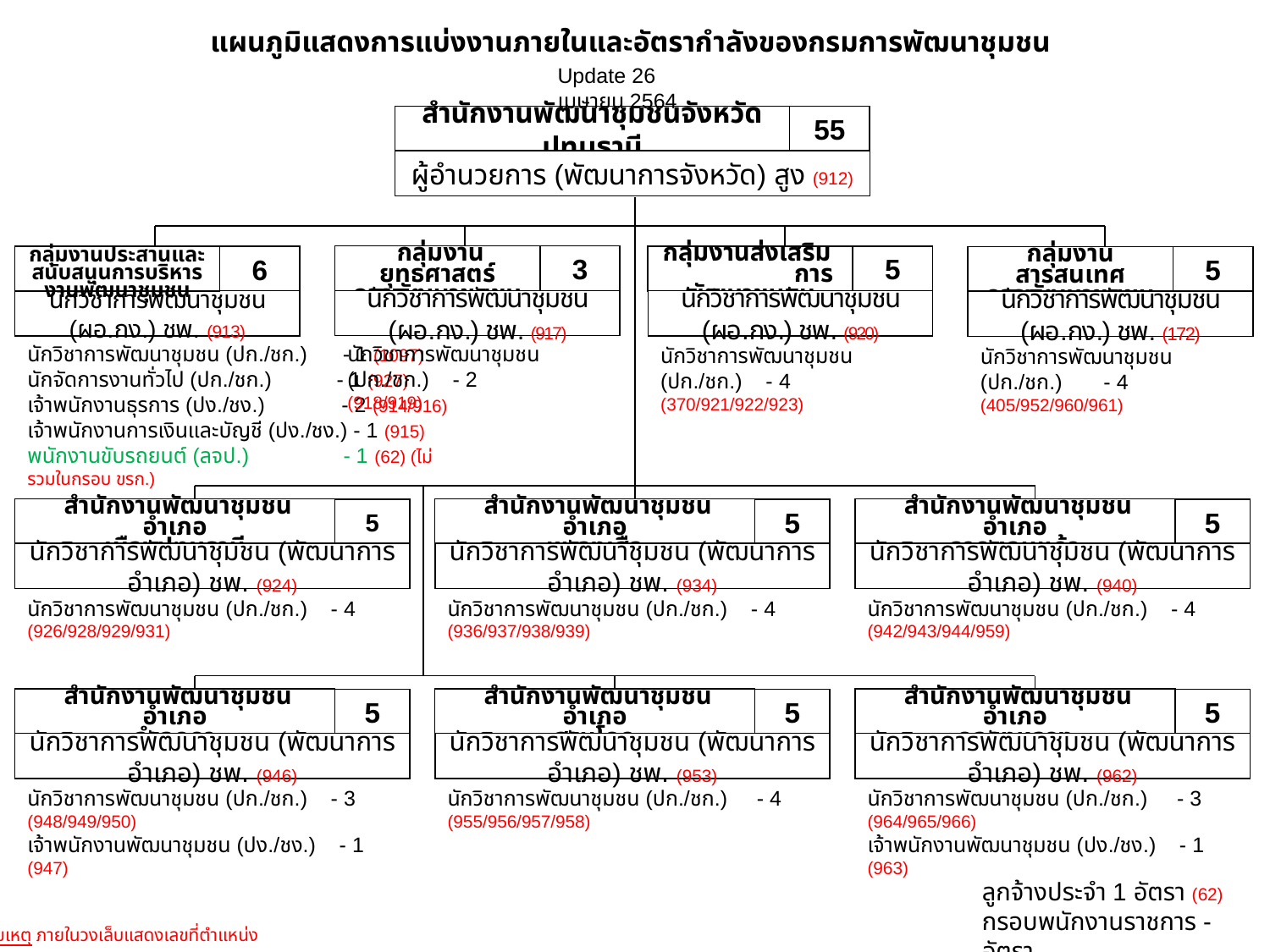

แผนภูมิแสดงการแบ่งงานภายในและอัตรากำลังของกรมการพัฒนาชุมชน
Update 26 เมษายน 2564
สำนักงานพัฒนาชุมชนจังหวัดปทุมธานี
55
ผู้อำนวยการ (พัฒนาการจังหวัด) สูง (912)

 กลุ่มงานยุทธศาสตร์
การพัฒนาชุมชน
3
นักวิชาการพัฒนาชุมชน (ผอ.กง.) ชพ. (917)

กลุ่มงานส่งเสริม                      การพัฒนาชุมชน
5
นักวิชาการพัฒนาชุมชน (ผอ.กง.) ชพ. (920)
6
นักวิชาการพัฒนาชุมชน (ผอ.กง.) ชพ. (913)

กลุ่มงานประสานและสนับสนุนการบริหารงานพัฒนาชุมชน

กลุ่มงานสารสนเทศ
การพัฒนาชุมชน
5
นักวิชาการพัฒนาชุมชน (ผอ.กง.) ชพ. (172)
นักวิชาการพัฒนาชุมชน (ปก./ชก.)    - 2
(918/919)

นักวิชาการพัฒนาชุมชน (ปก./ชก.)      - 1 (1097)
นักจัดการงานทั่วไป (ปก./ชก.)           - 1 (927)
เจ้าพนักงานธุรการ (ปง./ชง.)             - 2 (914/916)
เจ้าพนักงานการเงินและบัญชี (ปง./ชง.) - 1 (915)
พนักงานขับรถยนต์ (ลจป.)                - 1 (62) (ไม่รวมในกรอบ ขรก.)

นักวิชาการพัฒนาชุมชน (ปก./ชก.)    - 4
(370/921/922/923)

นักวิชาการพัฒนาชุมชน (ปก./ชก.)       - 4
(405/952/960/961)

 สำนักงานพัฒนาชุมชนอำเภอ
เมืองปทุมธานี
5
นักวิชาการพัฒนาชุมชน (พัฒนาการอำเภอ) ชพ. (924)

 สำนักงานพัฒนาชุมชนอำเภอ
หนองเสือ
5
นักวิชาการพัฒนาชุมชน (พัฒนาการอำเภอ) ชพ. (934)

 สำนักงานพัฒนาชุมชนอำเภอ
ลาดหลุมแก้ว
5
นักวิชาการพัฒนาชุมชน (พัฒนาการอำเภอ) ชพ. (940)
นักวิชาการพัฒนาชุมชน (ปก./ชก.)    - 4
(926/928/929/931)
นักวิชาการพัฒนาชุมชน (ปก./ชก.)    - 4
(936/937/938/939)

นักวิชาการพัฒนาชุมชน (ปก./ชก.)    - 4
(942/943/944/959)

 สำนักงานพัฒนาชุมชนอำเภอ
ลำลูกกา
5
นักวิชาการพัฒนาชุมชน (พัฒนาการอำเภอ) ชพ. (946)

 สำนักงานพัฒนาชุมชนอำเภอ
สามโคก
5
นักวิชาการพัฒนาชุมชน (พัฒนาการอำเภอ) ชพ. (953)

 สำนักงานพัฒนาชุมชนอำเภอ
คลองหลวง
5
นักวิชาการพัฒนาชุมชน (พัฒนาการอำเภอ) ชพ. (962)
นักวิชาการพัฒนาชุมชน (ปก./ชก.)    - 3
(948/949/950)
เจ้าพนักงานพัฒนาชุมชน (ปง./ชง.)    - 1 (947)

นักวิชาการพัฒนาชุมชน (ปก./ชก.)     - 4
(955/956/957/958)
นักวิชาการพัฒนาชุมชน (ปก./ชก.)     - 3
(964/965/966)
เจ้าพนักงานพัฒนาชุมชน (ปง./ชง.)    - 1 (963)

ลูกจ้างประจำ 1 อัตรา (62)
กรอบพนักงานราชการ - อัตรา
หมายเหตุ ภายในวงเล็บแสดงเลขที่ตำแหน่ง